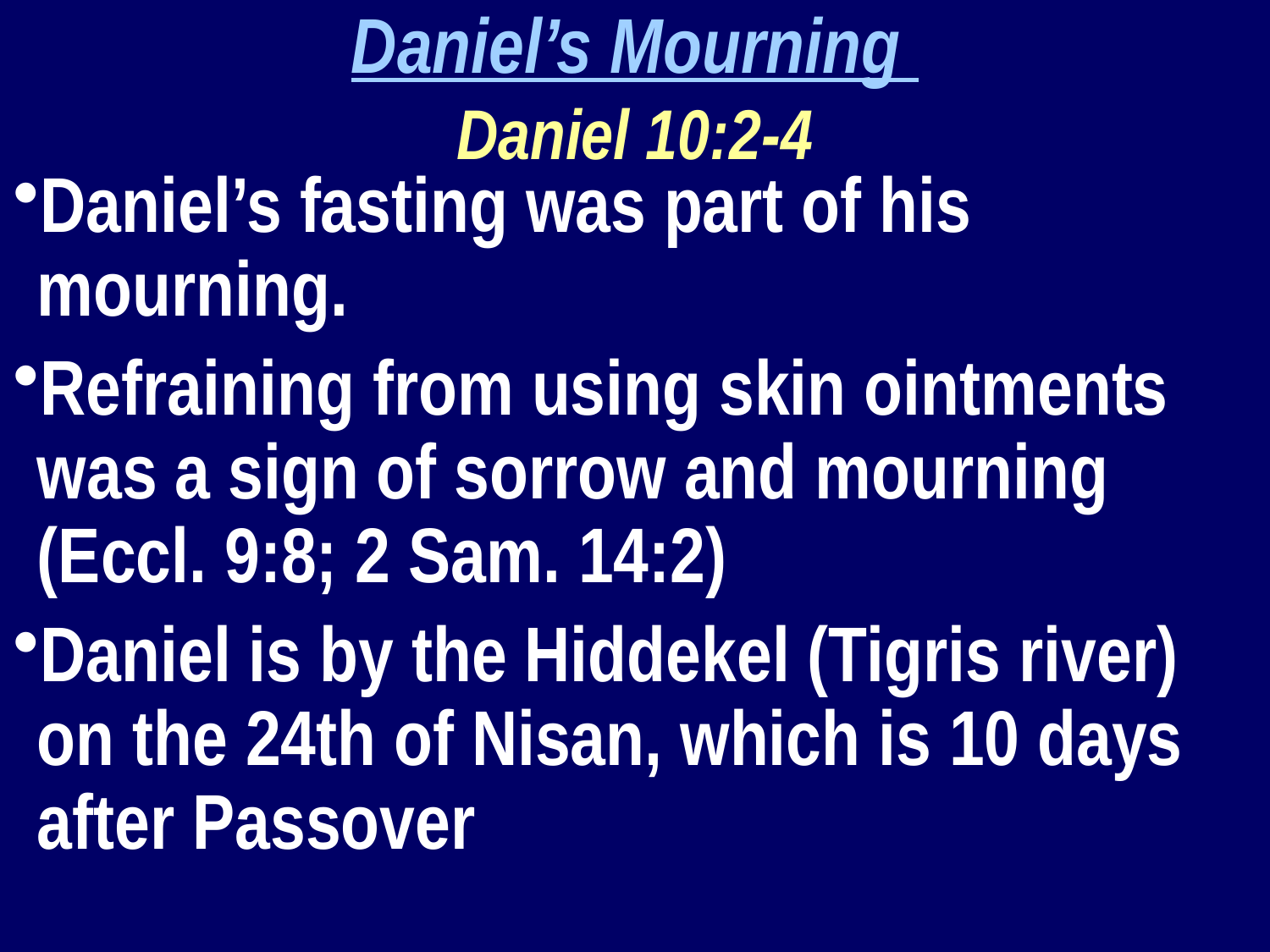

Daniel’s Mourning
Daniel 10:2-4
Daniel’s fasting was part of his mourning.
Refraining from using skin ointments was a sign of sorrow and mourning (Eccl. 9:8; 2 Sam. 14:2)
Daniel is by the Hiddekel (Tigris river) on the 24th of Nisan, which is 10 days after Passover